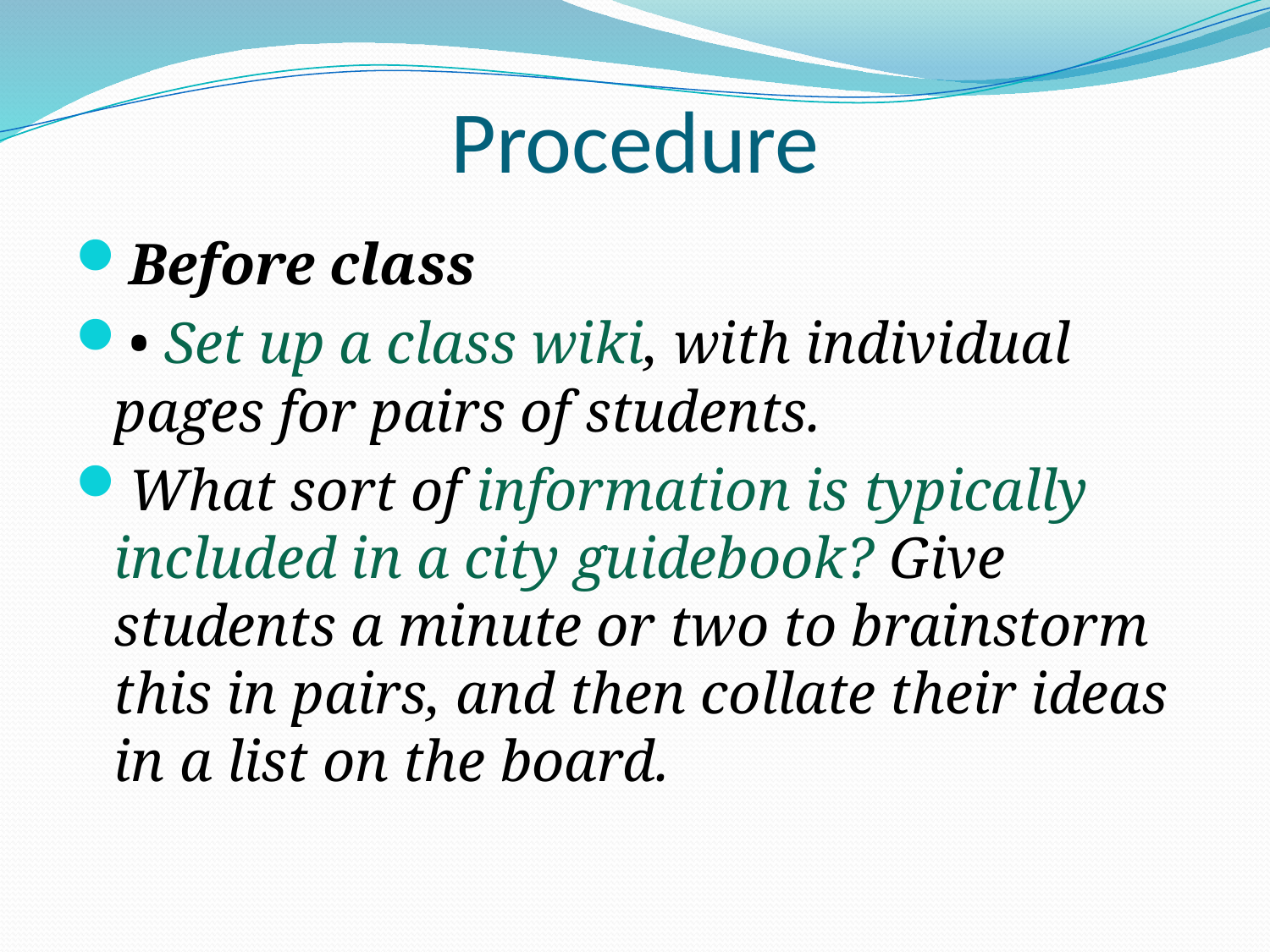

# Procedure
Before class
• Set up a class wiki, with individual pages for pairs of students.
What sort of information is typically included in a city guidebook? Give students a minute or two to brainstorm this in pairs, and then collate their ideas in a list on the board.